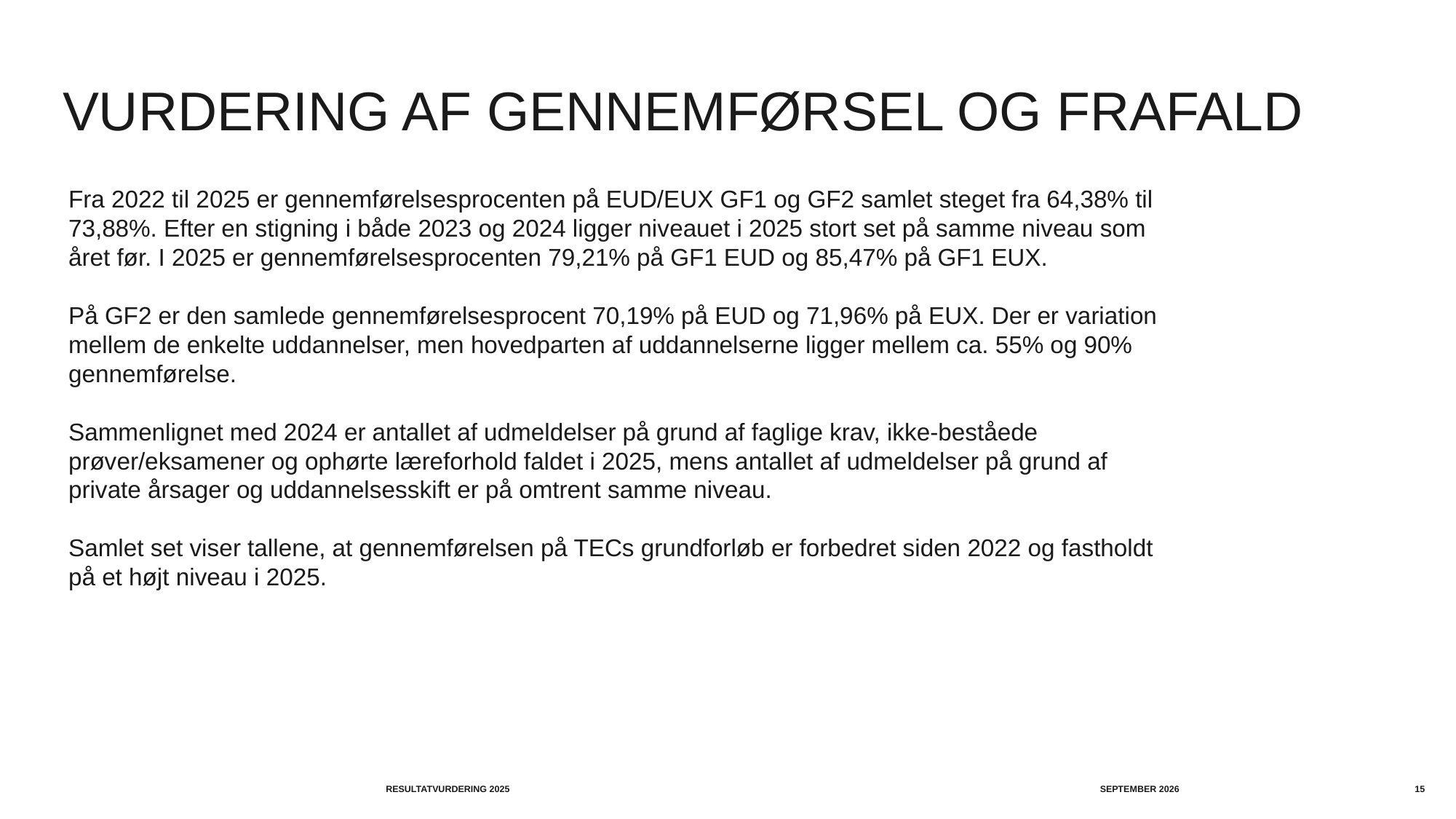

# Vurdering af gennemførsel og frafald
Fra 2022 til 2025 er gennemførelsesprocenten på EUD/EUX GF1 og GF2 samlet steget fra 64,38% til 73,88%. Efter en stigning i både 2023 og 2024 ligger niveauet i 2025 stort set på samme niveau som året før. I 2025 er gennemførelsesprocenten 79,21% på GF1 EUD og 85,47% på GF1 EUX.

På GF2 er den samlede gennemførelsesprocent 70,19% på EUD og 71,96% på EUX. Der er variation mellem de enkelte uddannelser, men hovedparten af uddannelserne ligger mellem ca. 55% og 90% gennemførelse.

Sammenlignet med 2024 er antallet af udmeldelser på grund af faglige krav, ikke-beståede prøver/eksamener og ophørte læreforhold faldet i 2025, mens antallet af udmeldelser på grund af private årsager og uddannelsesskift er på omtrent samme niveau.

Samlet set viser tallene, at gennemførelsen på TECs grundforløb er forbedret siden 2022 og fastholdt på et højt niveau i 2025.

Resultatvurdering 2025
september 2026
15